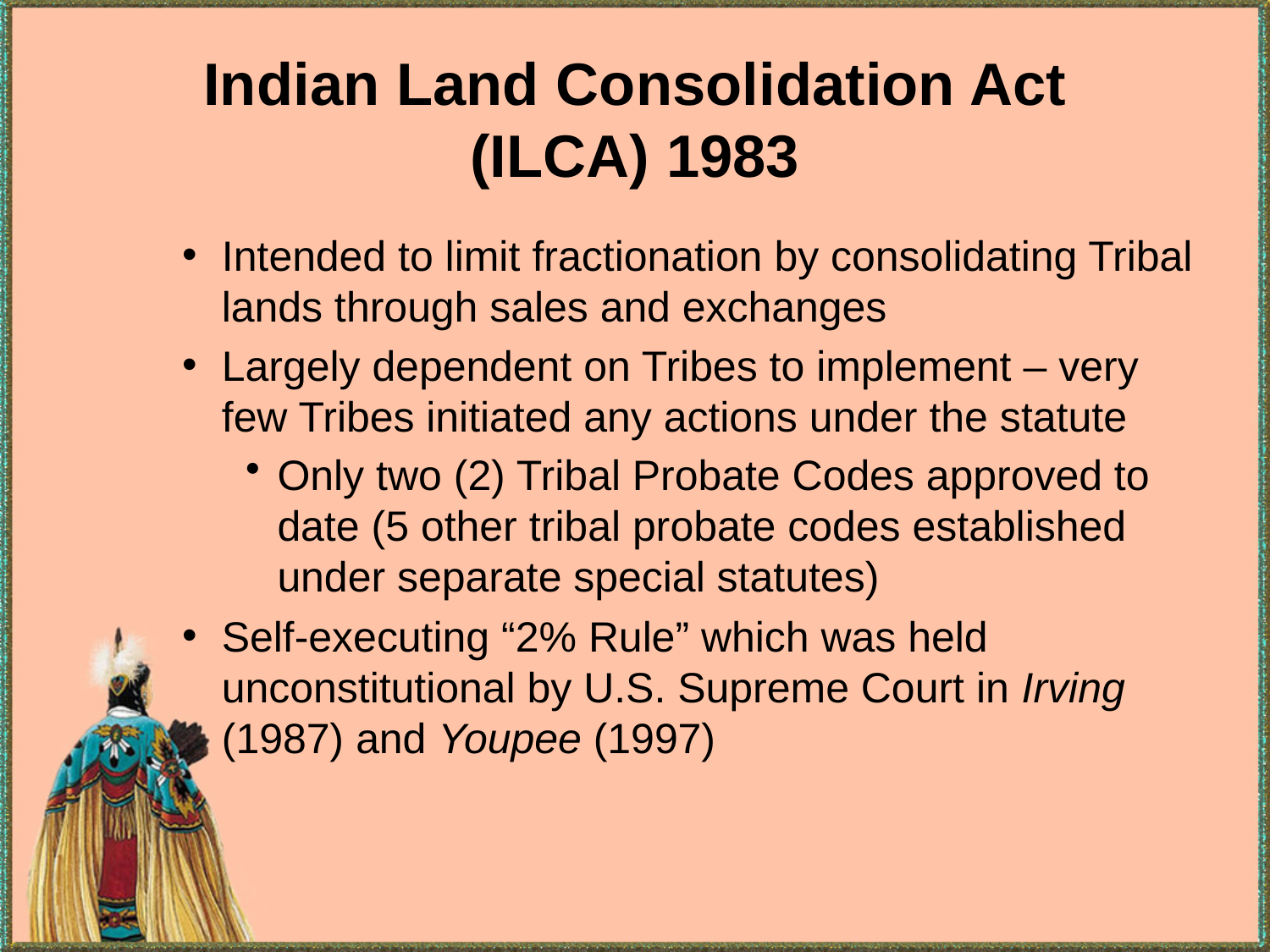

# Indian Land Consolidation Act (ILCA) 1983
Intended to limit fractionation by consolidating Tribal lands through sales and exchanges
Largely dependent on Tribes to implement – very few Tribes initiated any actions under the statute
Only two (2) Tribal Probate Codes approved to date (5 other tribal probate codes established under separate special statutes)
Self-executing “2% Rule” which was held unconstitutional by U.S. Supreme Court in Irving (1987) and Youpee (1997)